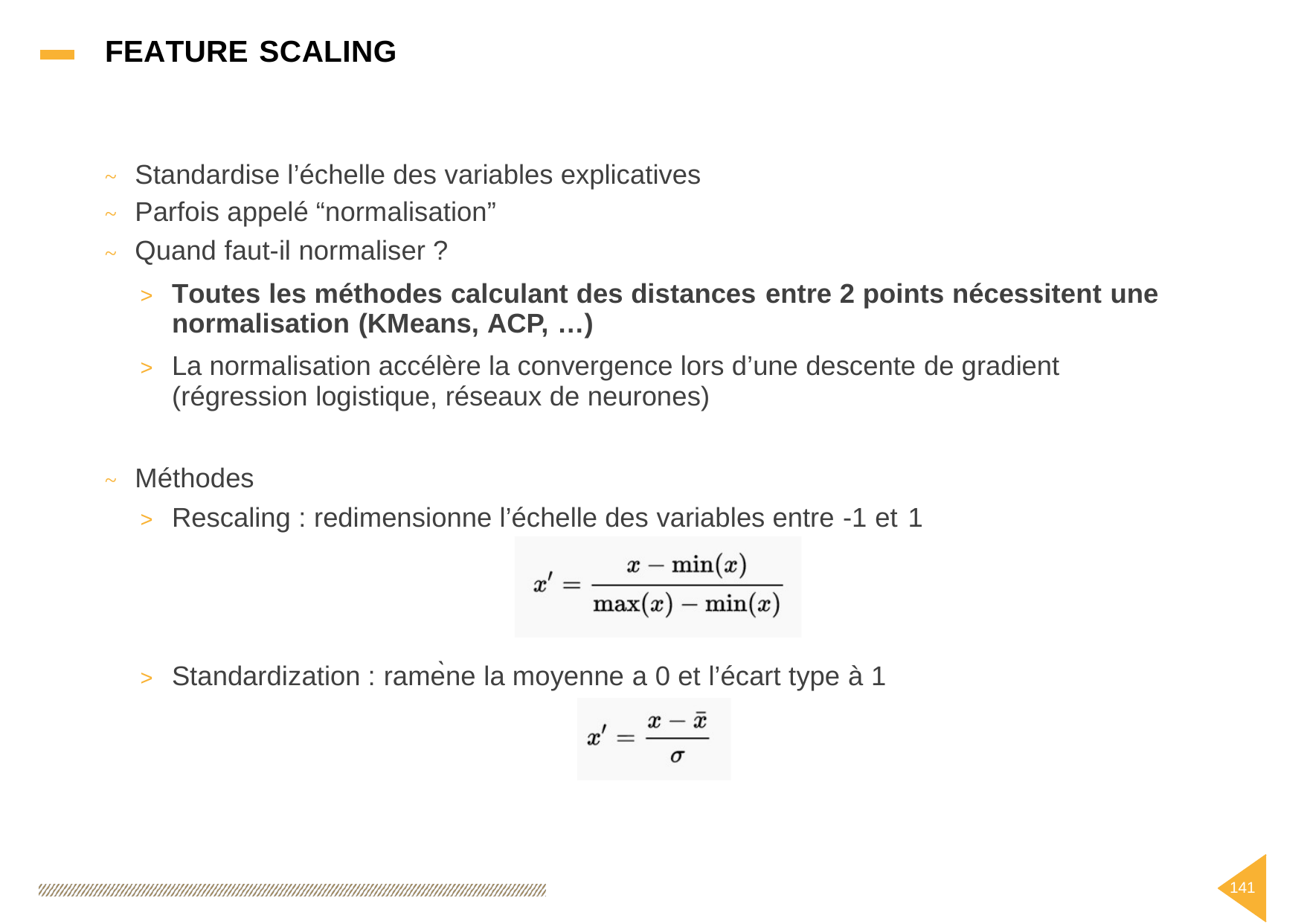

FEATURE SCALING

Standardise l’échelle des variables explicatives
Parfois appelé “normalisation”
Quand faut-il normaliser ?
~
~
~
Toutes les méthodes calculant des distances
normalisation (KMeans, ACP, …)
entre 2 points nécessitent
une
>
La normalisation accélère la convergence lors d’une descente de gradient
(régression logistique, réseaux de neurones)
>
Méthodes
~
Rescaling : redimensionne l’échelle des variables entre -1 et
1
>

Standardization : ramène la moyenne a 0 et l’écart type à 1
>

141